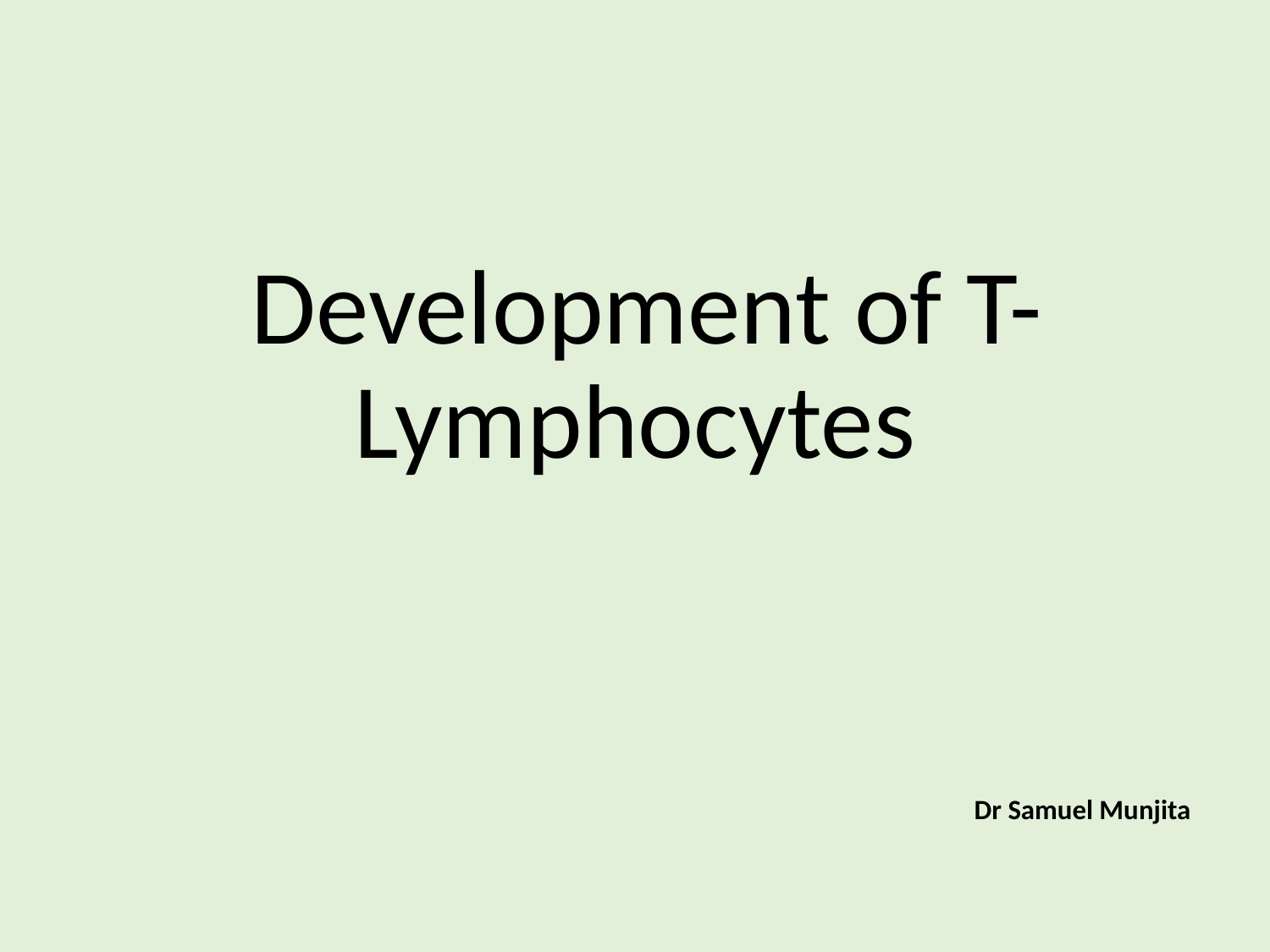

# Development of T-Lymphocytes

                                                                                           Dr Samuel Munjita